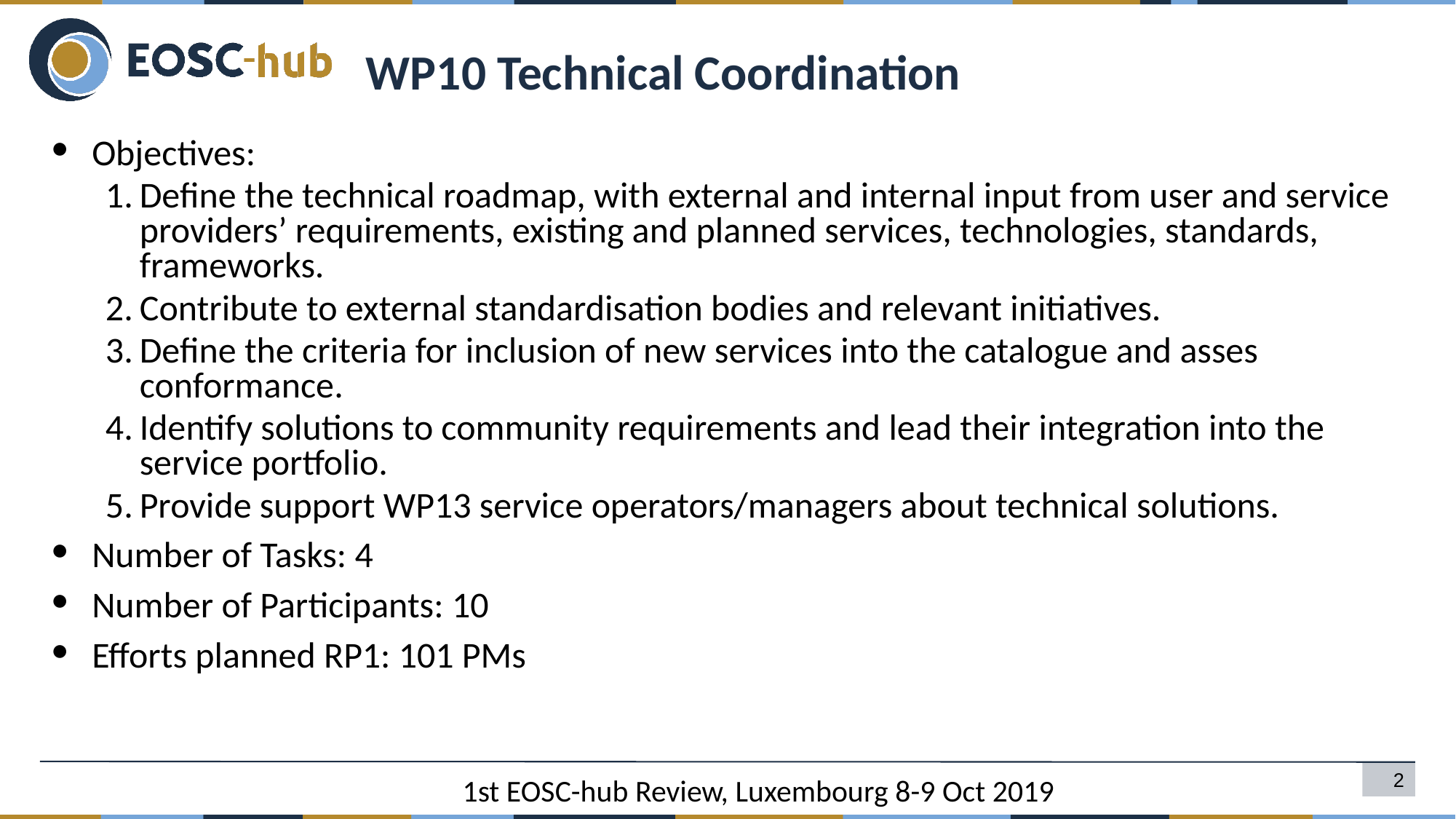

# WP10 Technical Coordination
Objectives:
Define the technical roadmap, with external and internal input from user and service providers’ requirements, existing and planned services, technologies, standards, frameworks.
Contribute to external standardisation bodies and relevant initiatives.
Define the criteria for inclusion of new services into the catalogue and asses conformance.
Identify solutions to community requirements and lead their integration into the service portfolio.
Provide support WP13 service operators/managers about technical solutions.
Number of Tasks: 4
Number of Participants: 10
Efforts planned RP1: 101 PMs
2
1st EOSC-hub Review, Luxembourg 8-9 Oct 2019